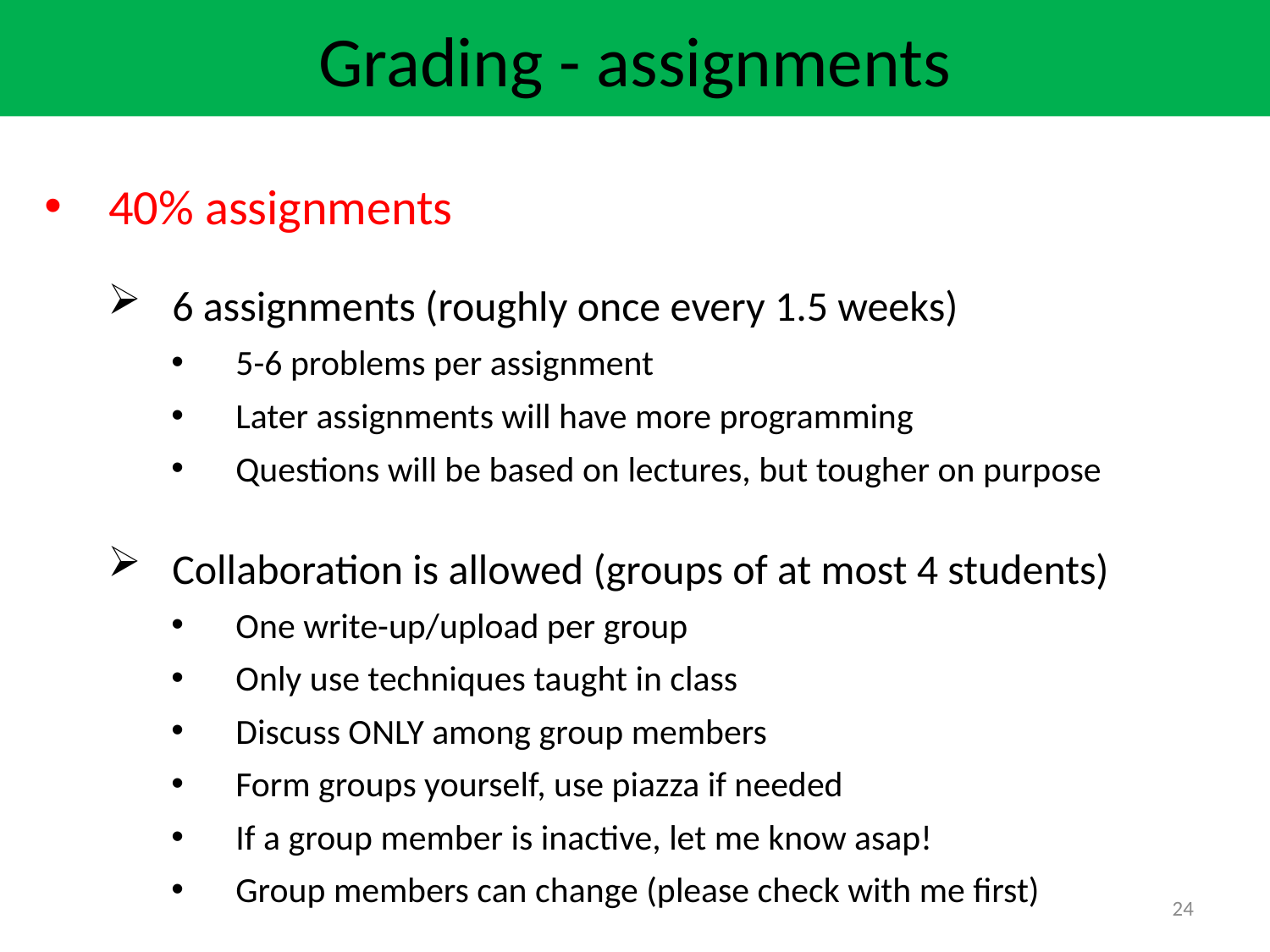

Grading - assignments
40% assignments
6 assignments (roughly once every 1.5 weeks)
5-6 problems per assignment
Later assignments will have more programming
Questions will be based on lectures, but tougher on purpose
Collaboration is allowed (groups of at most 4 students)
One write-up/upload per group
Only use techniques taught in class
Discuss ONLY among group members
Form groups yourself, use piazza if needed
If a group member is inactive, let me know asap!
Group members can change (please check with me first)
24